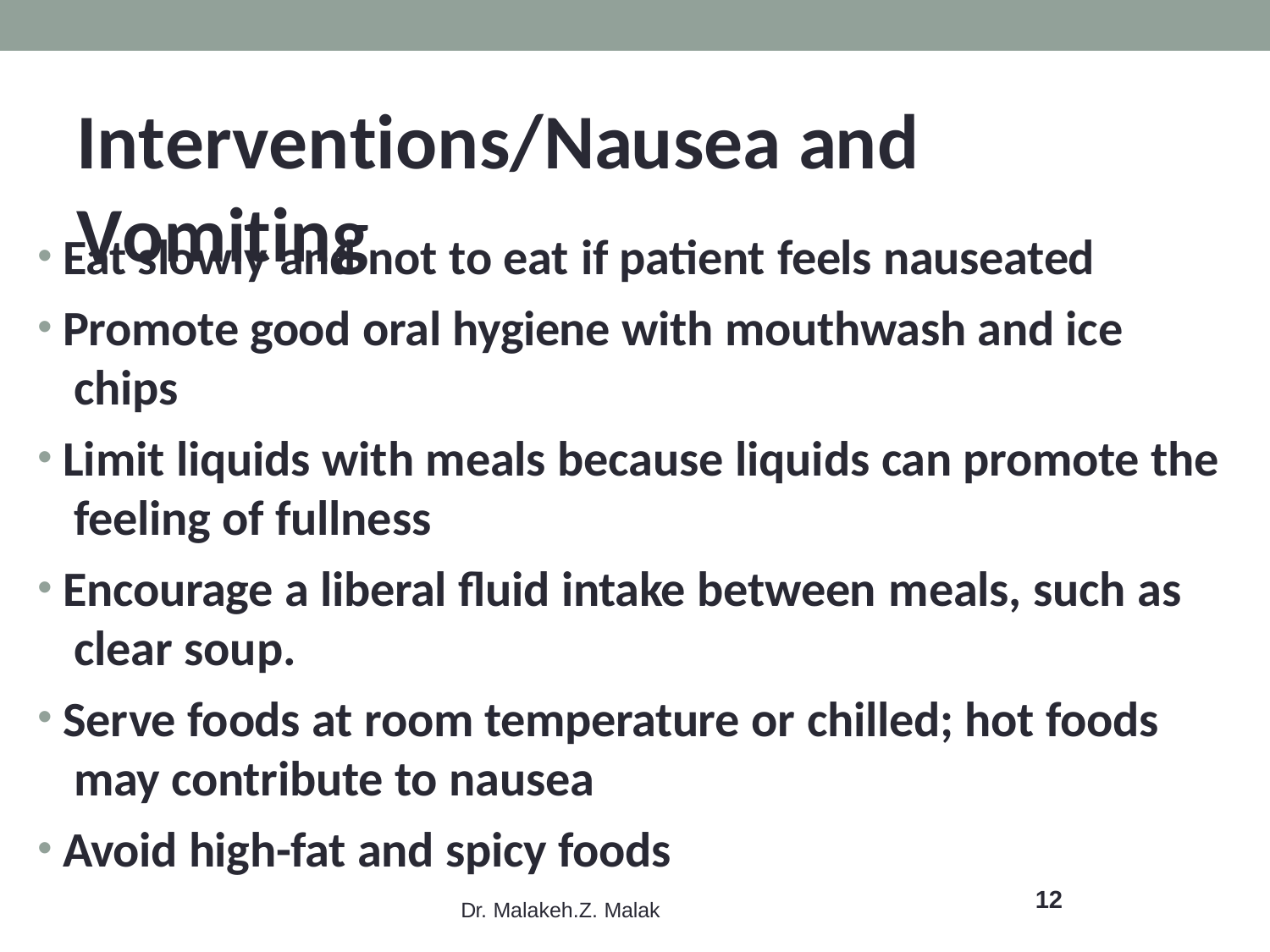

# Interventions/Nausea and Vomiting
Eat slowly and not to eat if patient feels nauseated
Promote good oral hygiene with mouthwash and ice  chips
Limit liquids with meals because liquids can promote the  feeling of fullness
Encourage a liberal fluid intake between meals, such as  clear soup.
Serve foods at room temperature or chilled; hot foods  may contribute to nausea
Avoid high-fat and spicy foods
12
Dr. Malakeh.Z. Malak